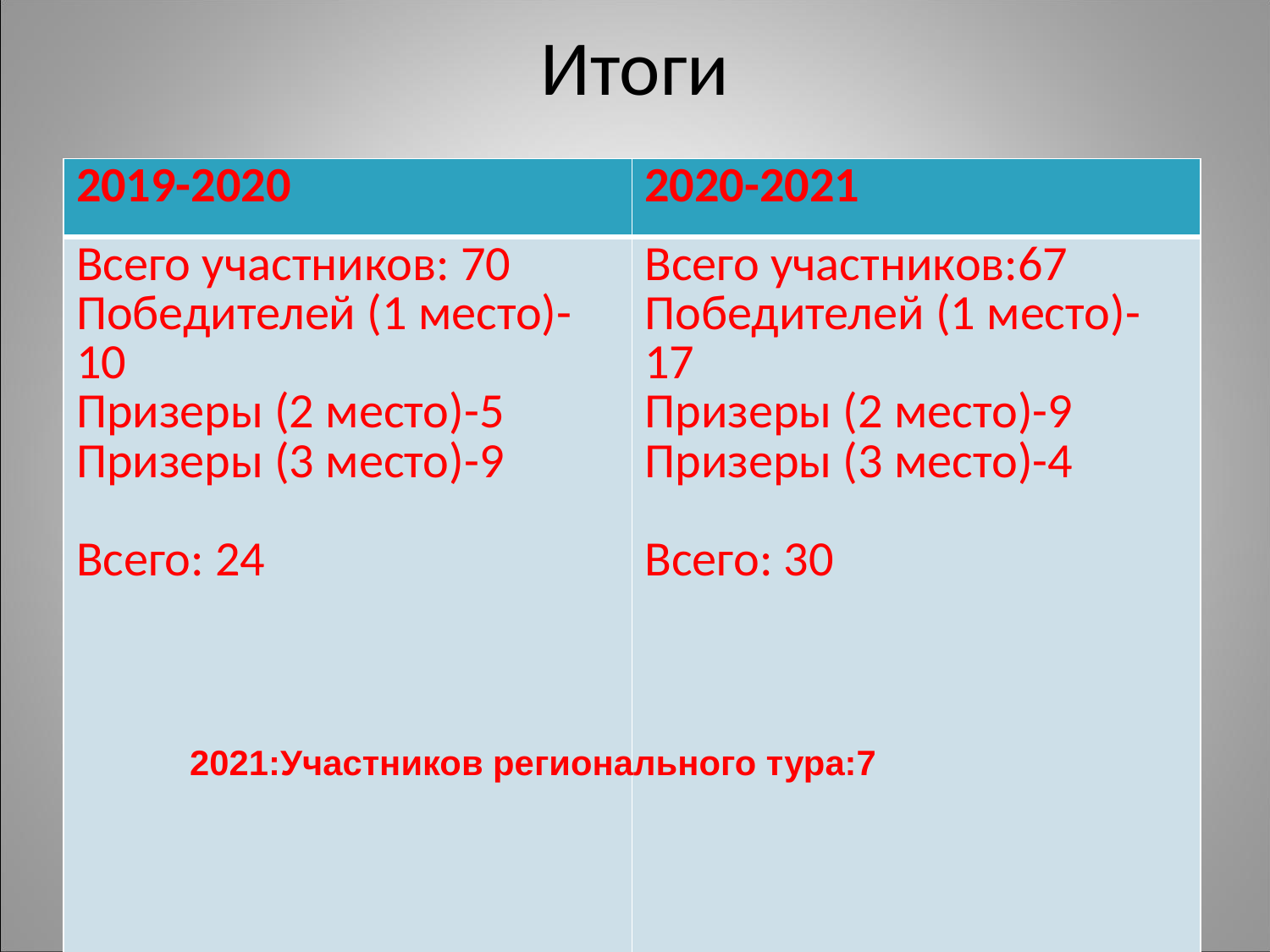

# Итоги
| 2019-2020 | 2020-2021 |
| --- | --- |
| Всего участников: 70 Победителей (1 место)-10 Призеры (2 место)-5 Призеры (3 место)-9 Всего: 24 | Всего участников:67 Победителей (1 место)-17 Призеры (2 место)-9 Призеры (3 место)-4 Всего: 30 |
       2021:Участников регионального тура:7